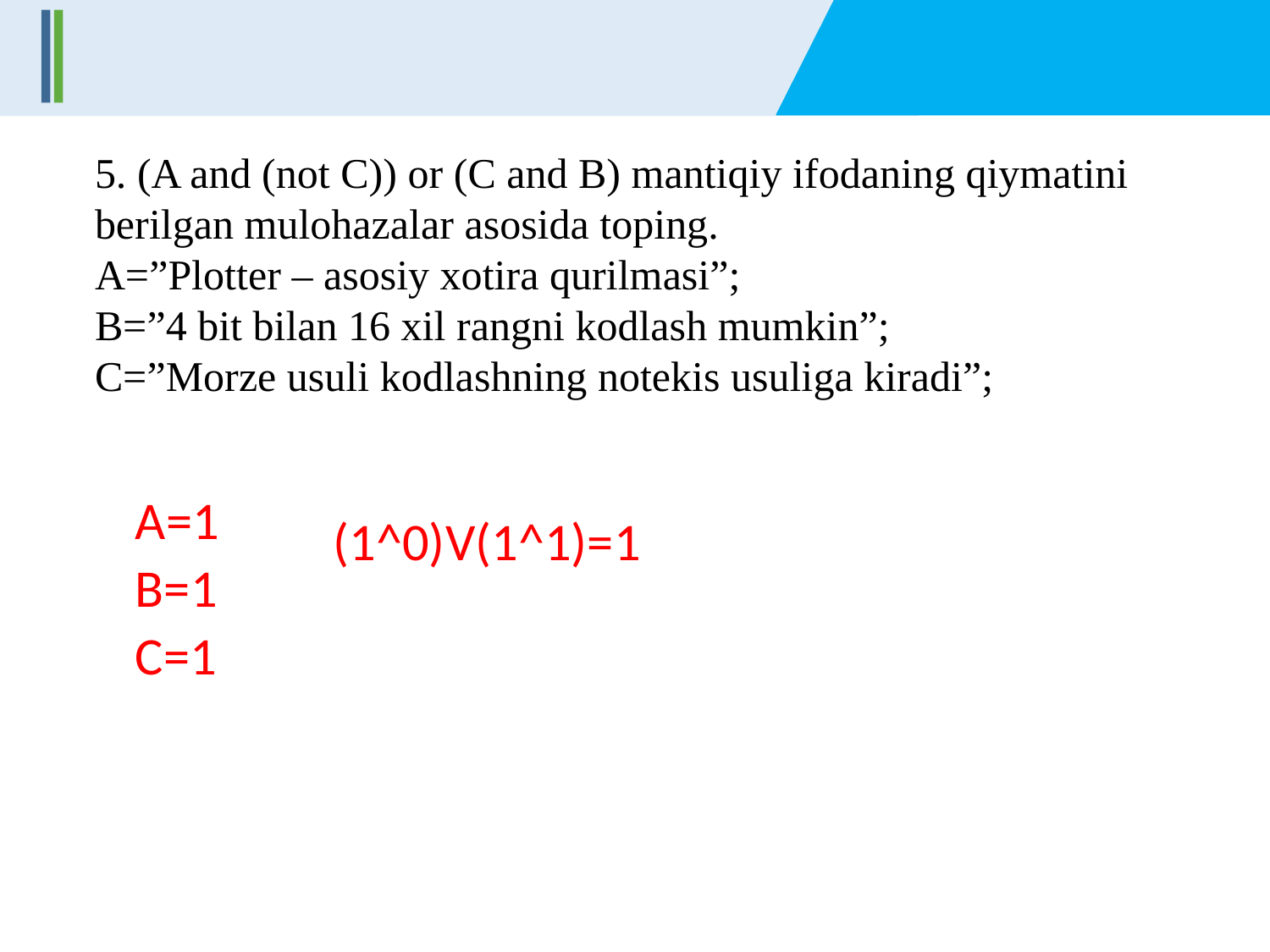

5. (A and (not C)) or (C and B) mantiqiy ifodaning qiymatini berilgan mulohazalar asosida toping.
A=”Plotter – asosiy xotira qurilmasi”;
B=”4 bit bilan 16 xil rangni kodlash mumkin”;
C=”Morze usuli kodlashning notekis usuliga kiradi”;
A=1
B=1
C=1
(1^0)V(1^1)=1